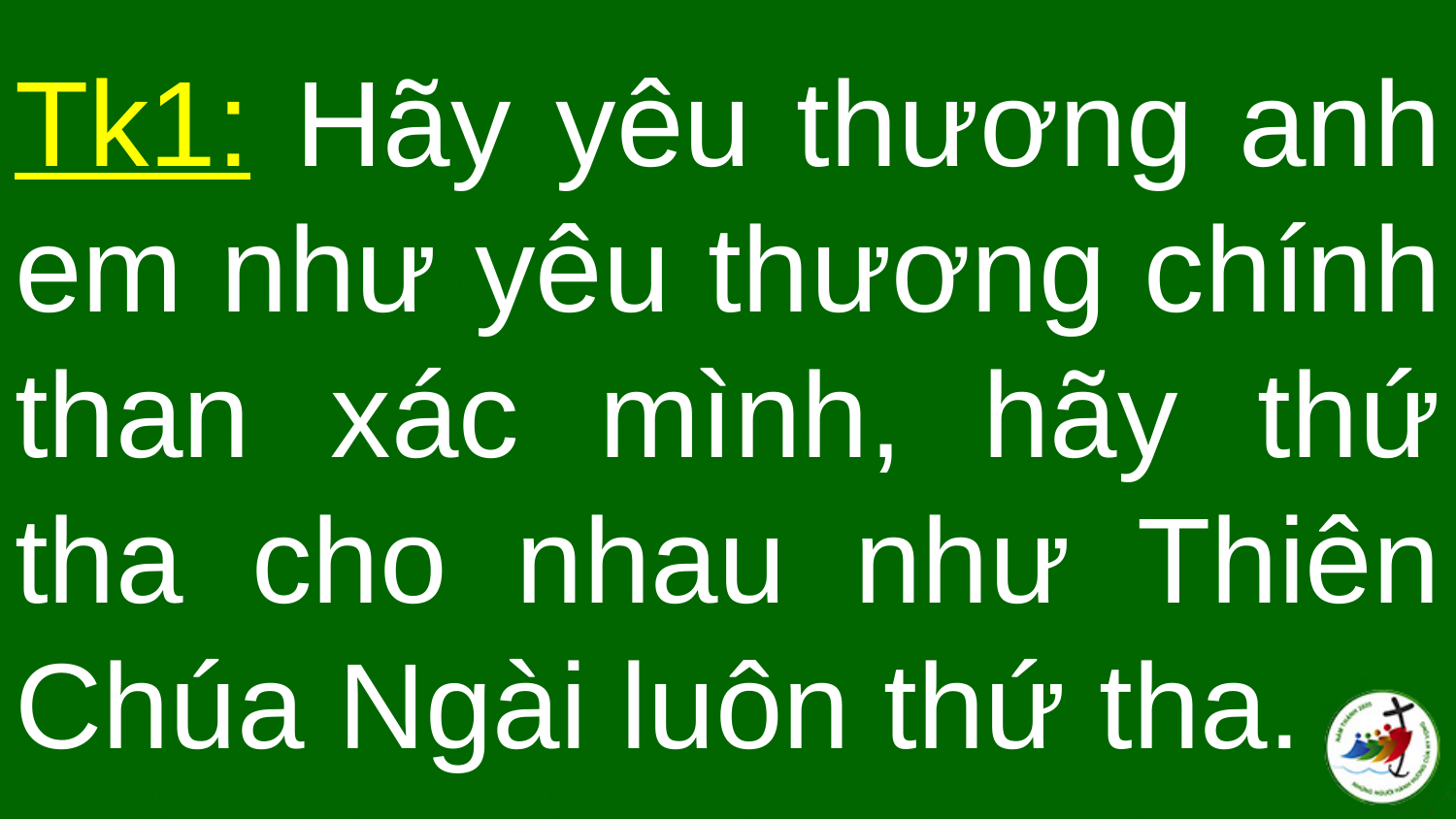

# Tk1: Hãy yêu thương anh em như yêu thương chính than xác mình, hãy thứ tha cho nhau như Thiên Chúa Ngài luôn thứ tha.